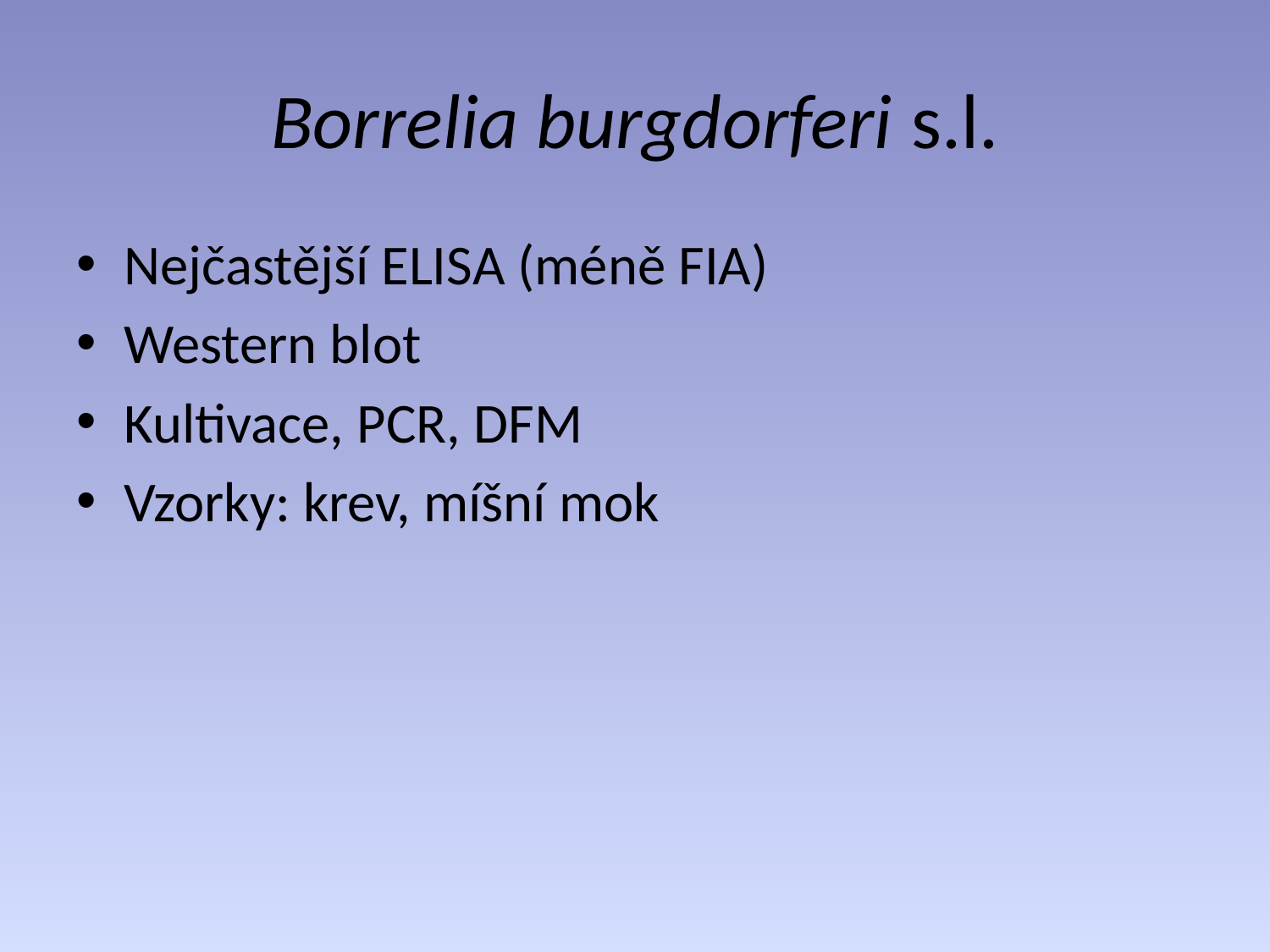

# Borrelia burgdorferi s.l.
Nejčastější ELISA (méně FIA)
Western blot
Kultivace, PCR, DFM
Vzorky: krev, míšní mok